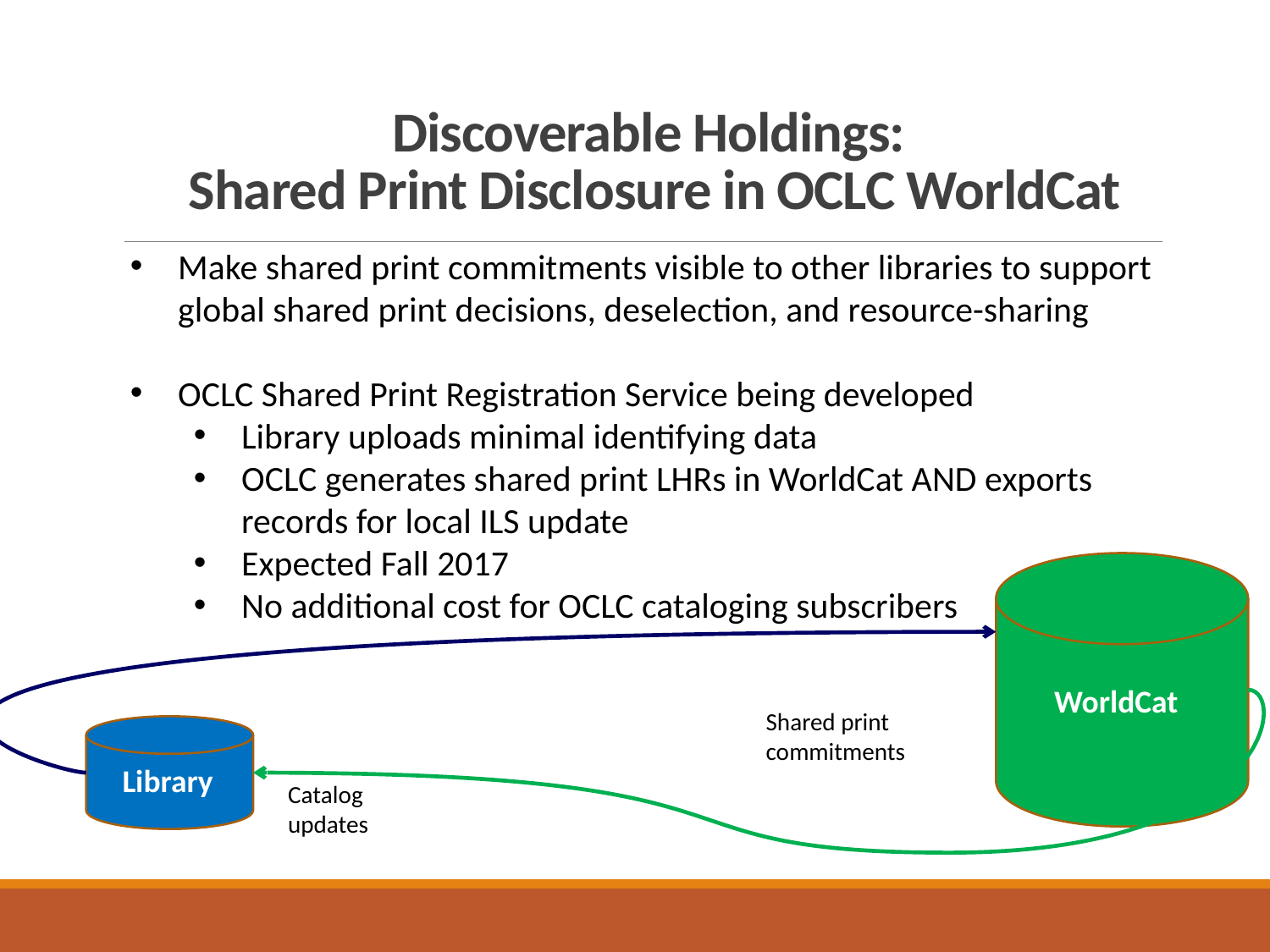

# Discoverable Holdings: Shared Print Disclosure in OCLC WorldCat
Make shared print commitments visible to other libraries to support global shared print decisions, deselection, and resource-sharing

OCLC Shared Print Registration Service being developed
Library uploads minimal identifying data
OCLC generates shared print LHRs in WorldCat AND exports records for local ILS update
Expected Fall 2017
No additional cost for OCLC cataloging subscribers

WorldCat
Shared print commitments

Library
Catalog updates